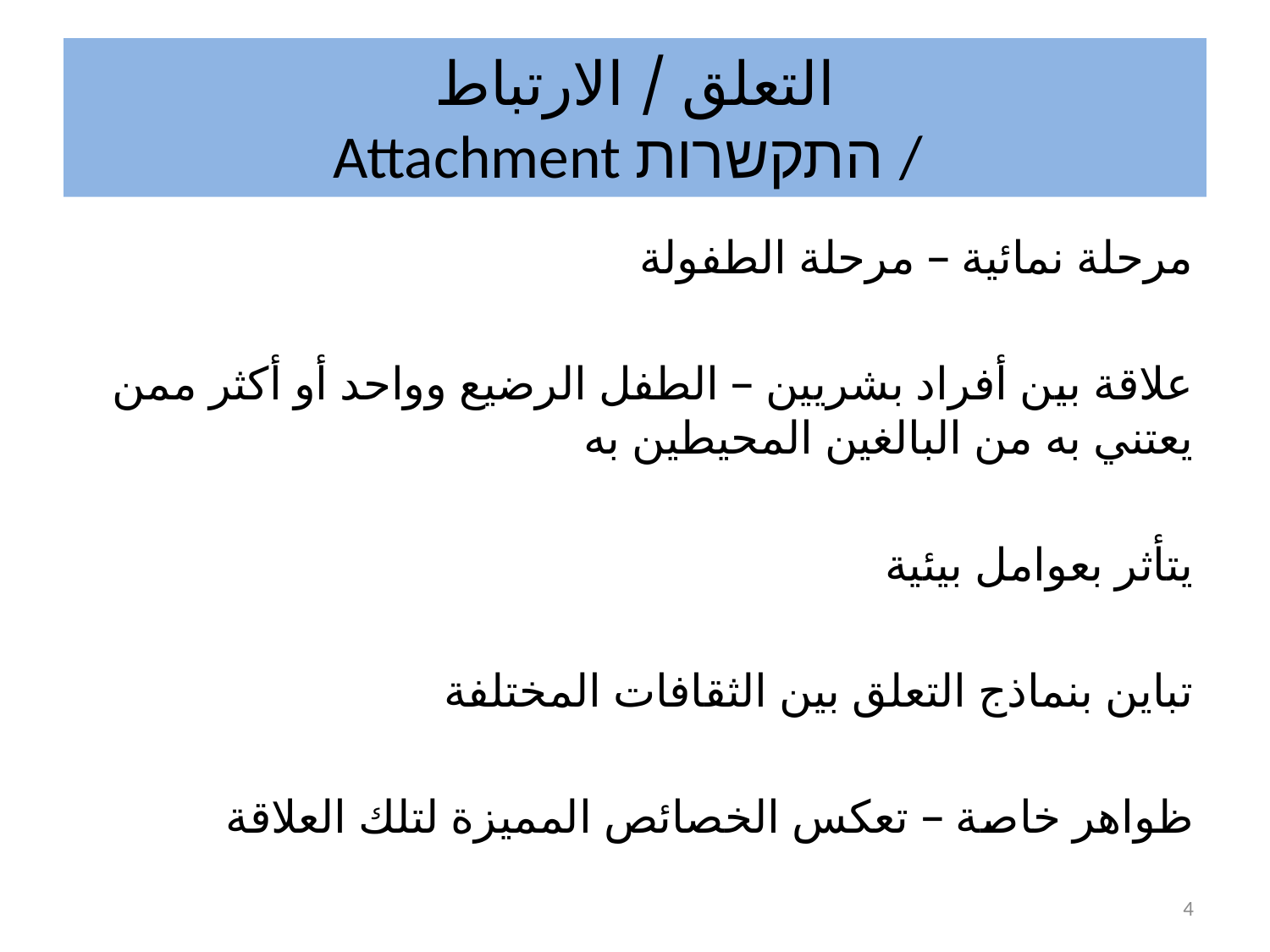

# التعلق / الارتباط Attachment התקשרות /
 مرحلة نمائية – مرحلة الطفولة

علاقة بين أفراد بشريين – الطفل الرضيع وواحد أو أكثر ممن يعتني به من البالغين المحيطين به

يتأثر بعوامل بيئية

تباين بنماذج التعلق بين الثقافات المختلفة

ظواهر خاصة – تعكس الخصائص المميزة لتلك العلاقة

4